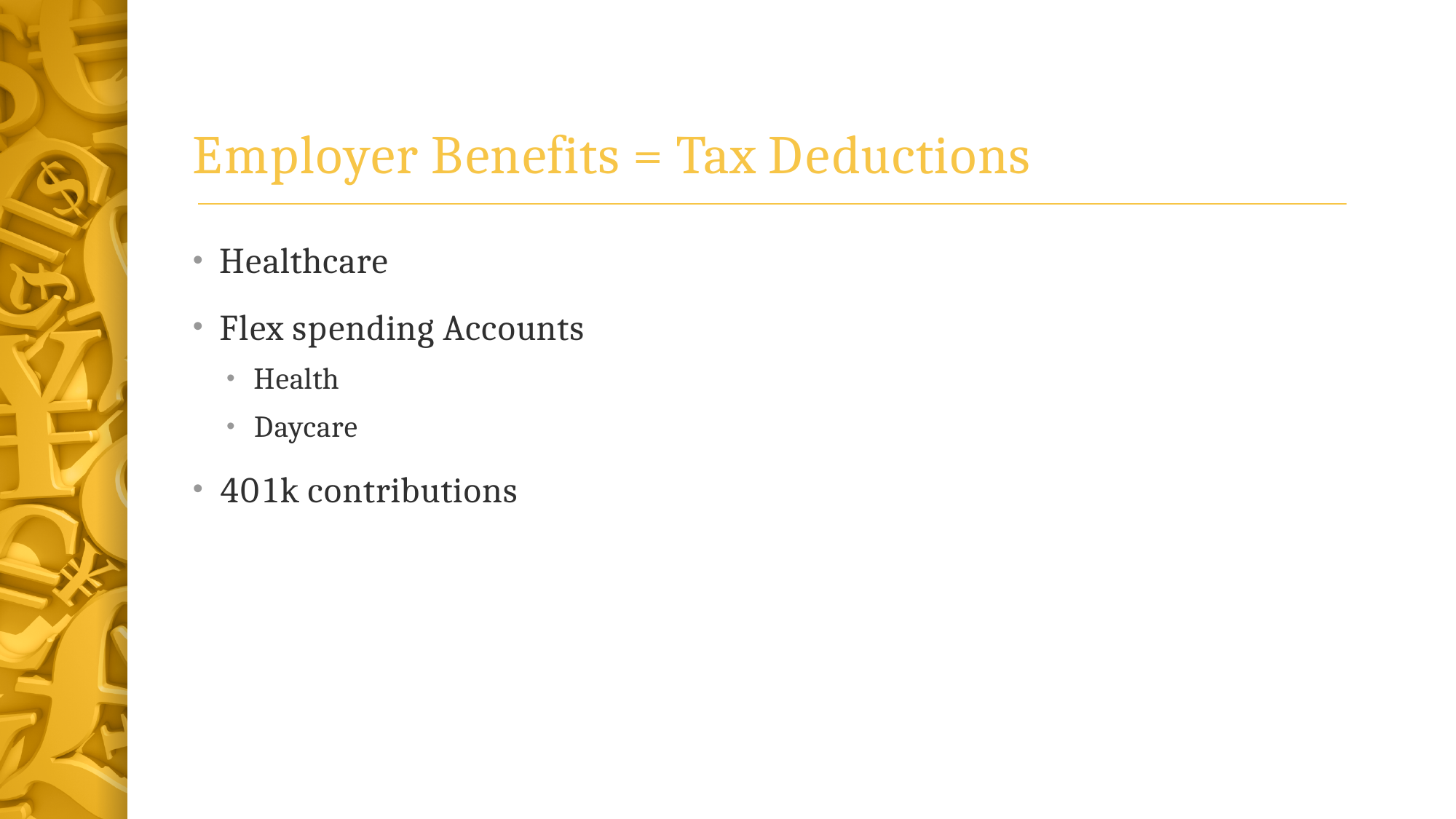

# Employer Benefits = Tax Deductions
Healthcare
Flex spending Accounts
Health
Daycare
401k contributions